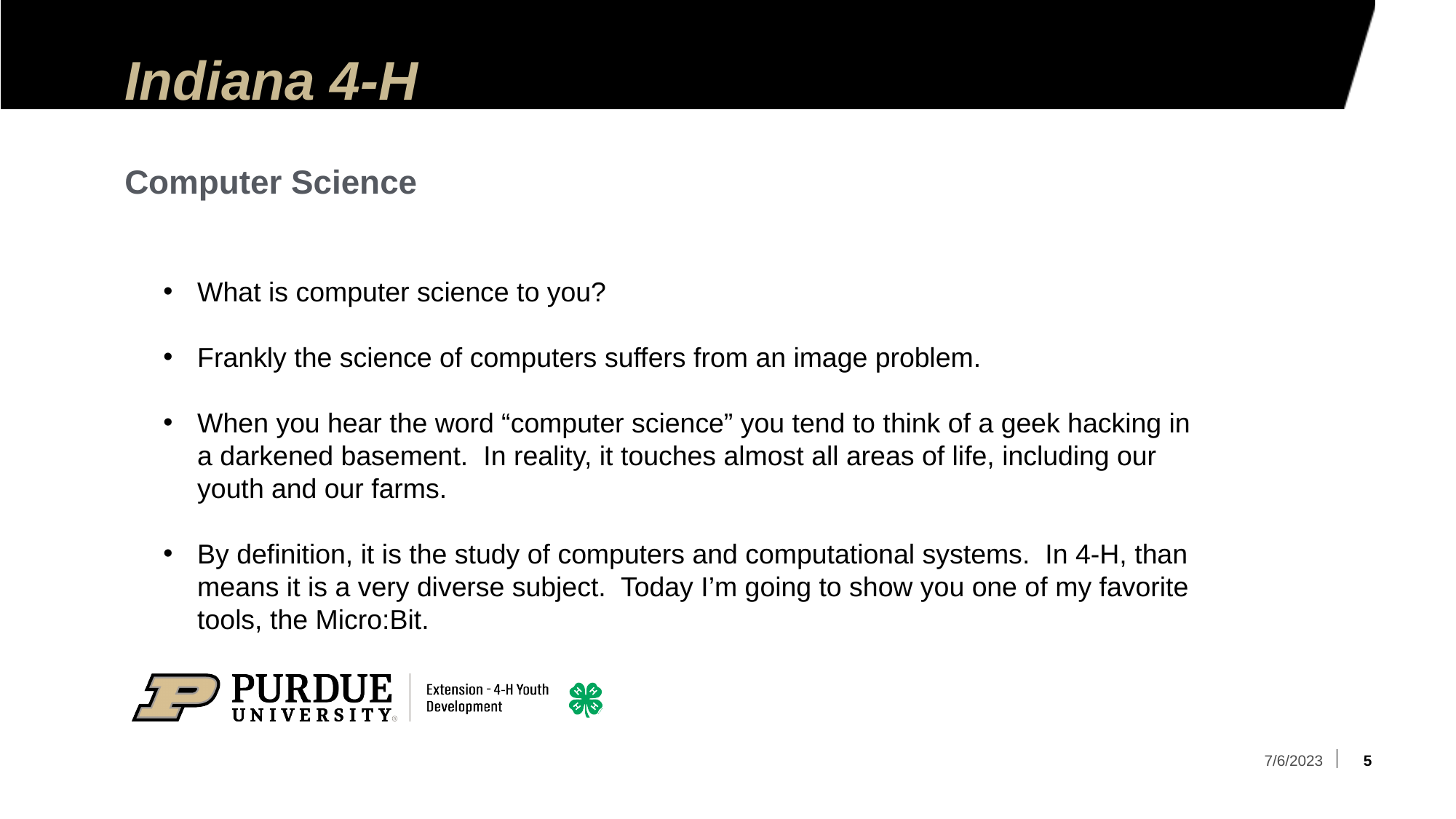

# Indiana 4-H
Computer Science
What is computer science to you?

Frankly the science of computers suffers from an image problem.

When you hear the word “computer science” you tend to think of a geek hacking in a darkened basement.  In reality, it touches almost all areas of life, including our youth and our farms.

By definition, it is the study of computers and computational systems.  In 4-H, than means it is a very diverse subject.  Today I’m going to show you one of my favorite tools, the Micro:Bit.
5
7/6/2023